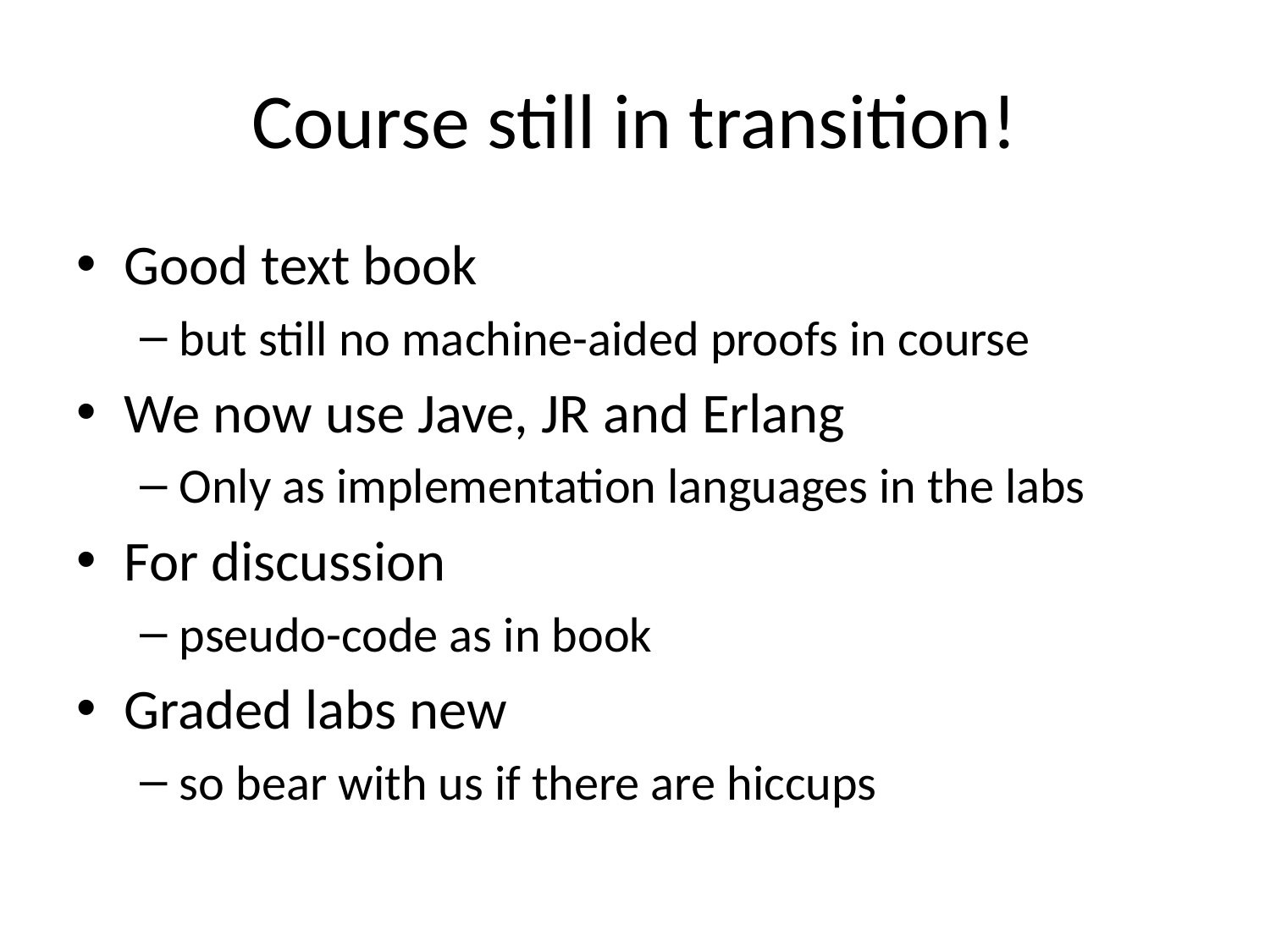

# Course still in transition!
Good text book
but still no machine-aided proofs in course
We now use Jave, JR and Erlang
Only as implementation languages in the labs
For discussion
pseudo-code as in book
Graded labs new
so bear with us if there are hiccups